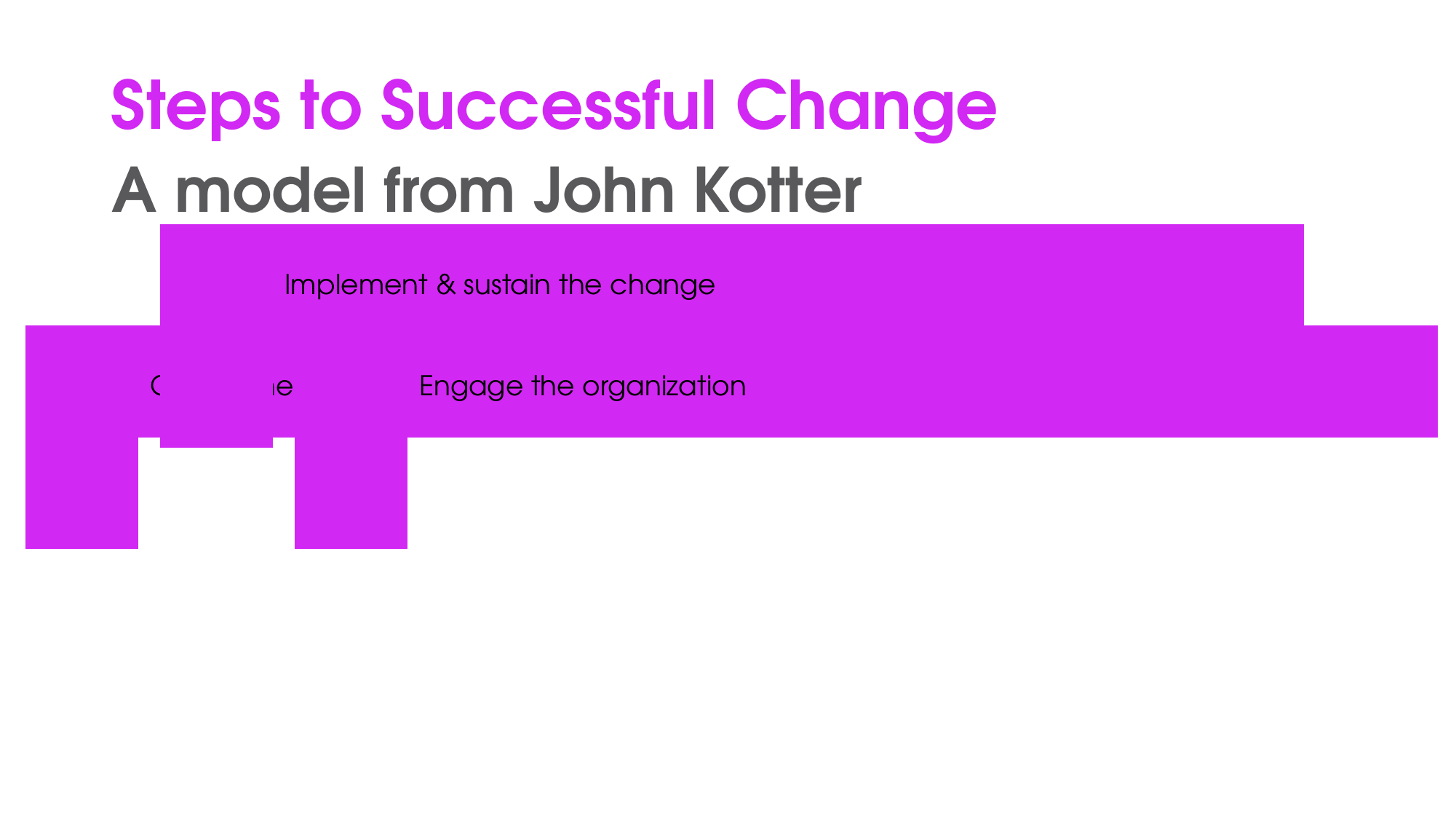

# Steps to Successful Change
A model from John Kotter
Implement & sustain the change